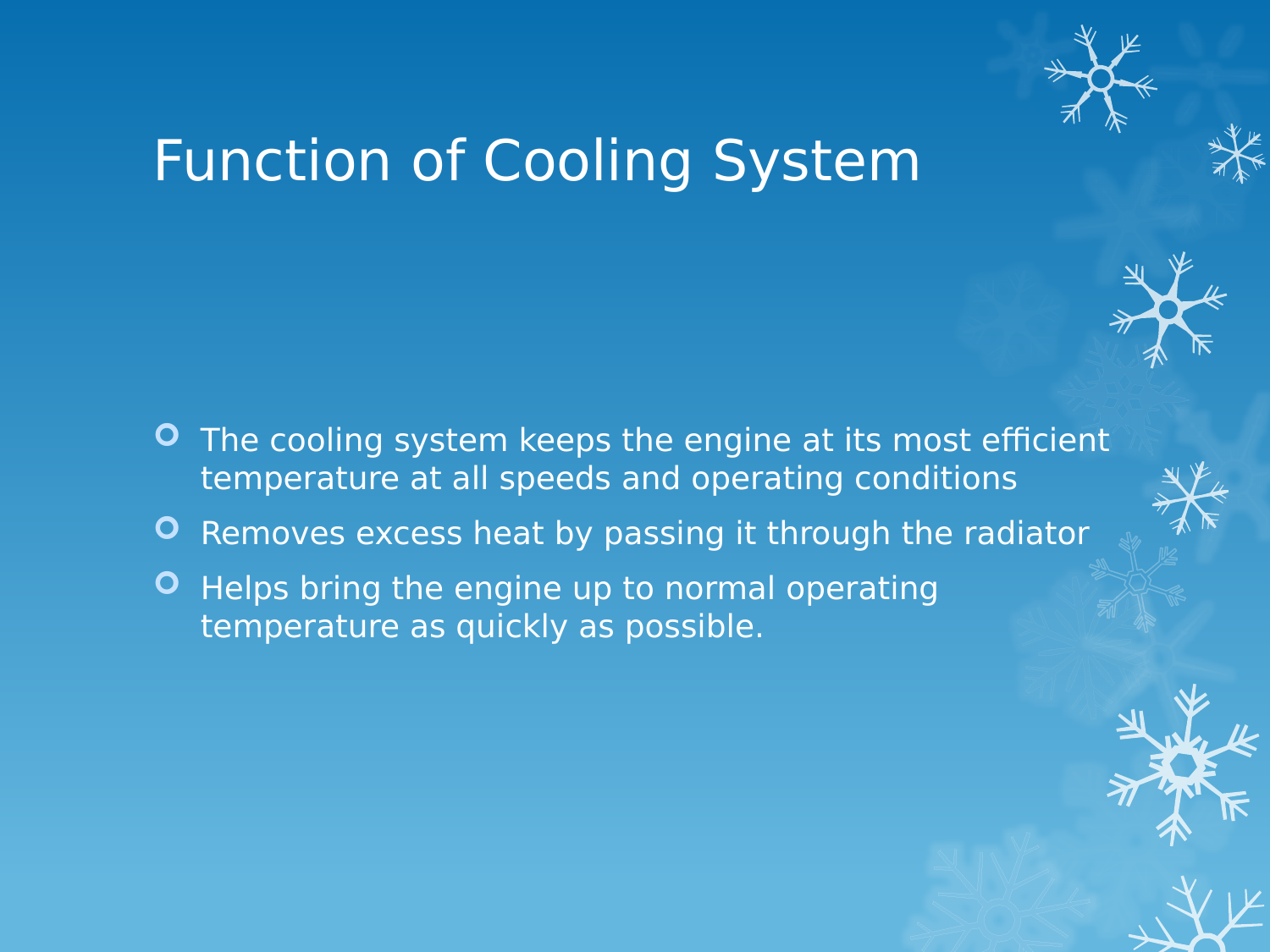

# Function of Cooling System
The cooling system keeps the engine at its most efficient temperature at all speeds and operating conditions
Removes excess heat by passing it through the radiator
Helps bring the engine up to normal operating temperature as quickly as possible.